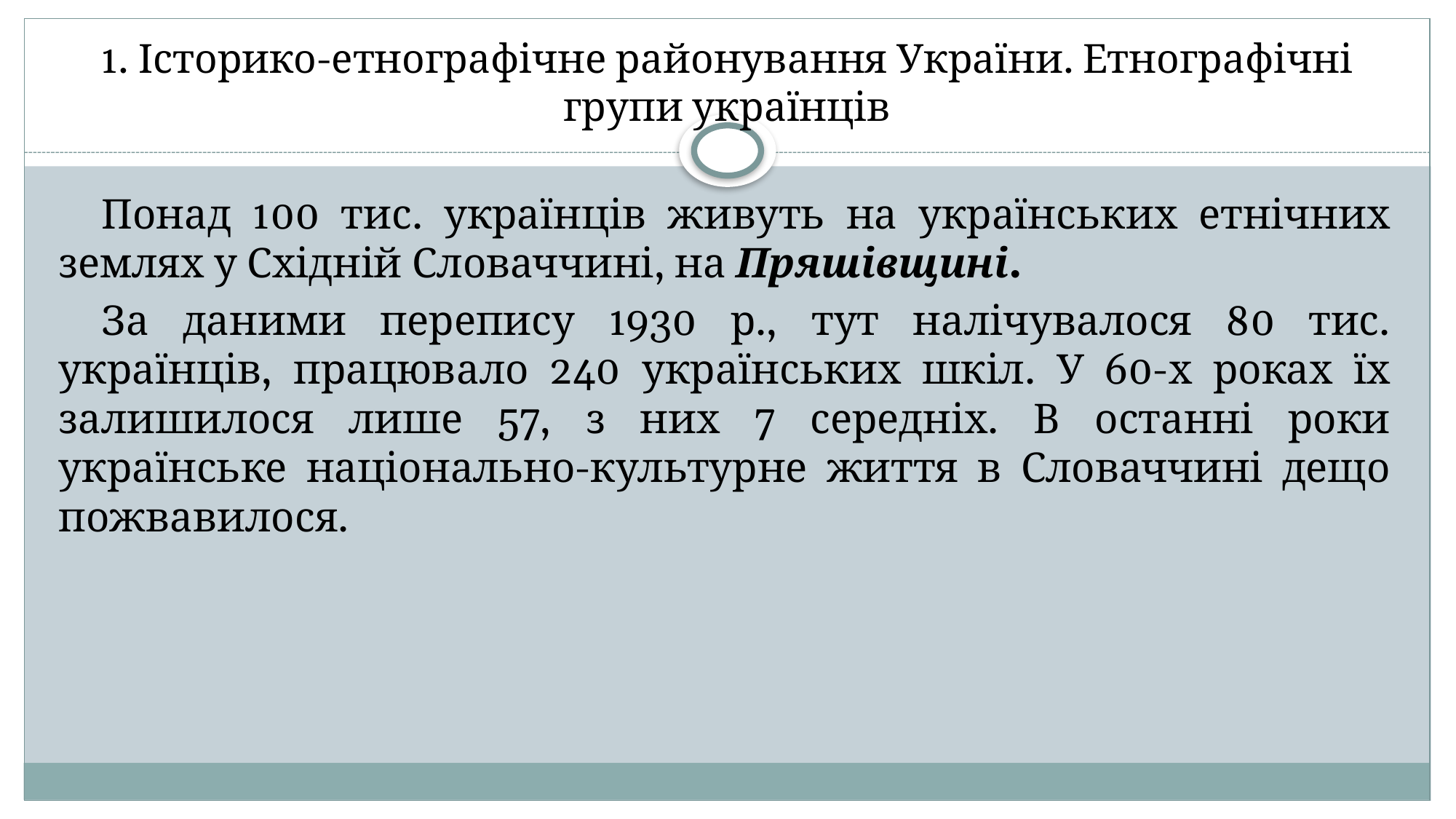

# 1. Історико-етнографічне районування України. Етнографічні групи українців
Понад 100 тис. українців живуть на українських етнічних землях у Східній Словаччині, на Пряшівщині.
За даними перепису 1930 р., тут налічувалося 80 тис. українців, працювало 240 українських шкіл. У 60-х роках їх залишилося лише 57, з них 7 середніх. В останні роки українське національно-культурне життя в Словаччині дещо пожвавилося.